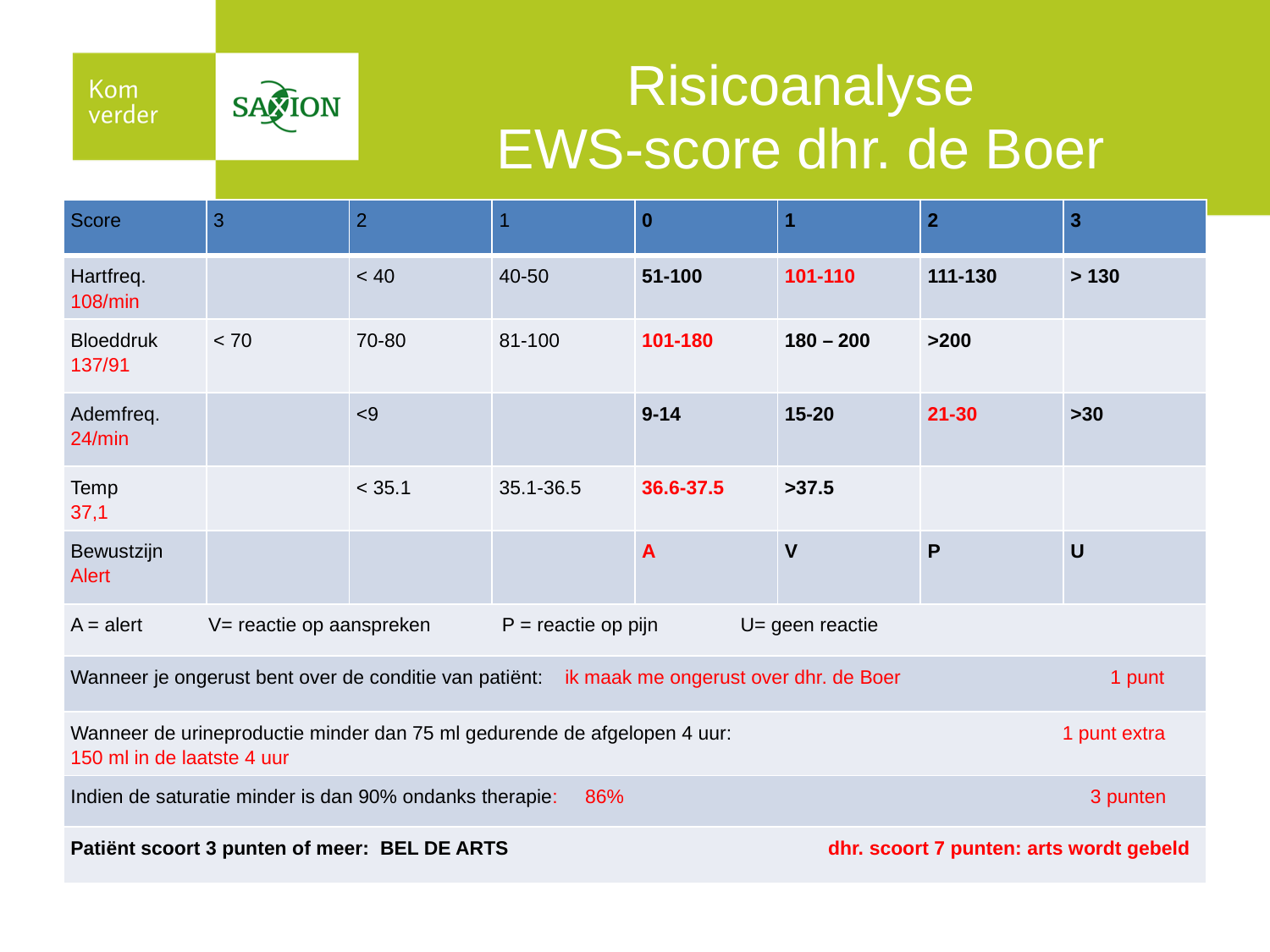

# Risicoanalyse EWS-score dhr. de Boer
| Score | 3 | 2 | 1 | 0 | 1 | 2 | 3 |
| --- | --- | --- | --- | --- | --- | --- | --- |
| Hartfreq. 108/min |  | < 40 | 40-50 | 51-100 | 101-110 | 111-130 | > 130 |
| Bloeddruk 137/91 | < 70 | 70-80 | 81-100 | 101-180 | 180 – 200 | >200 |  |
| Ademfreq. 24/min |  | <9 |  | 9-14 | 15-20 | 21-30 | >30 |
| Temp 37,1 |  | < 35.1 | 35.1-36.5 | 36.6-37.5 | >37.5 |  |  |
| Bewustzijn Alert |  |  |  | A | V | P | U |
| A = alert V= reactie op aanspreken P = reactie op pijn U= geen reactie |  |  |  |  |  |  |  |
| Wanneer je ongerust bent over de conditie van patiënt: ik maak me ongerust over dhr. de Boer 1 punt |  |  |  |  |  |  |  |
| Wanneer de urineproductie minder dan 75 ml gedurende de afgelopen 4 uur: 1 punt extra 150 ml in de laatste 4 uur |  |  |  |  |  |  |  |
| Indien de saturatie minder is dan 90% ondanks therapie: 86% 3 punten |  |  |  |  |  |  |  |
| Patiënt scoort 3 punten of meer: BEL DE ARTS dhr. scoort 7 punten: arts wordt gebeld |  |  |  |  |  |  |  |